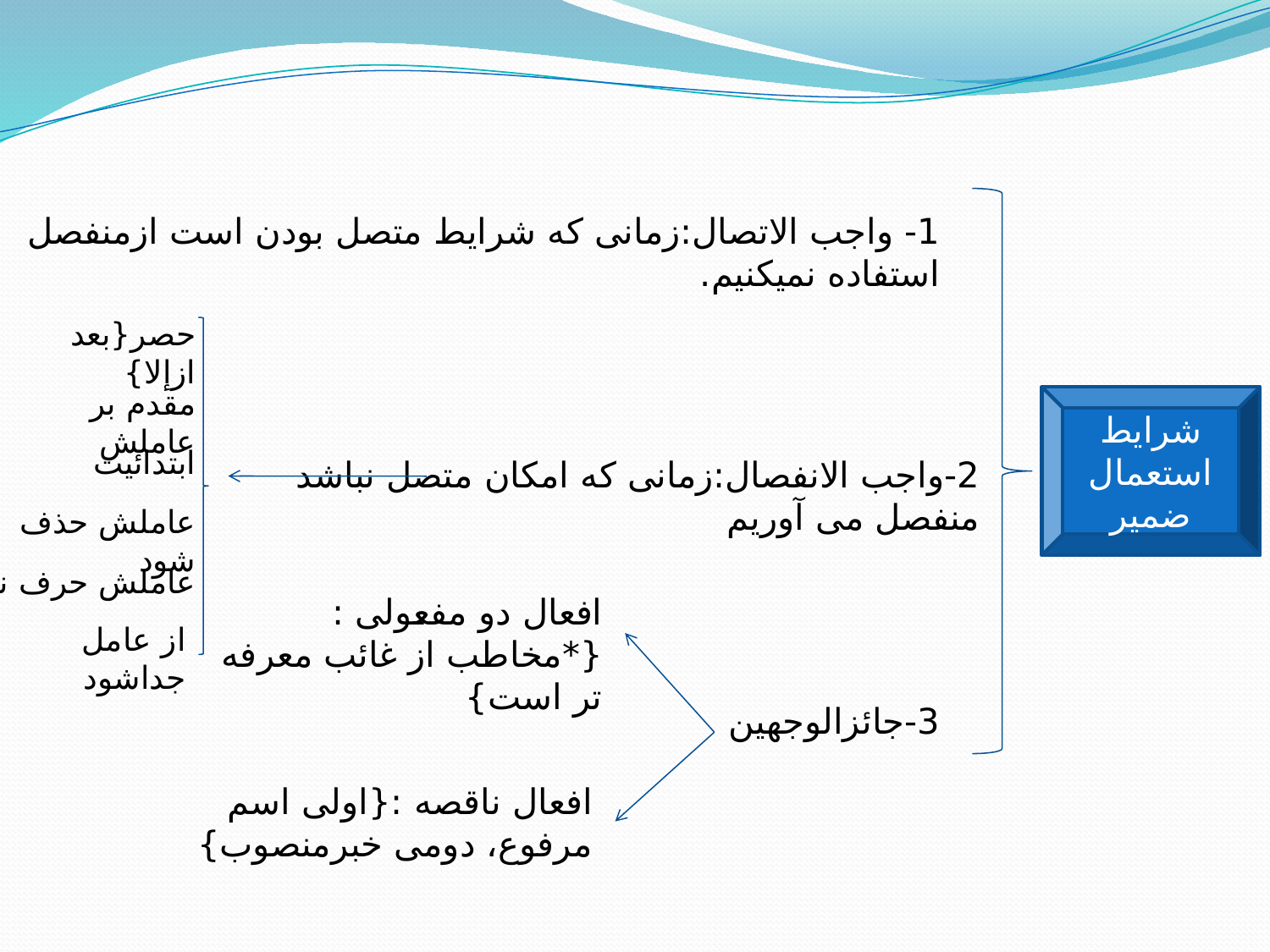

1- واجب الاتصال:زمانی که شرایط متصل بودن است ازمنفصل استفاده نمیکنیم.
حصر{بعد ازإلا}

مقدم بر عاملش
شرایط استعمال ضمیر
ابتدائیت
2-واجب الانفصال:زمانی که امکان متصل نباشد منفصل می آوریم
عاملش حذف شود
عاملش حرف نفی
افعال دو مفعولی :{*مخاطب از غائب معرفه تر است}
از عامل جداشود
3-جائزالوجهین
افعال ناقصه :{اولی اسم مرفوع، دومی خبرمنصوب}